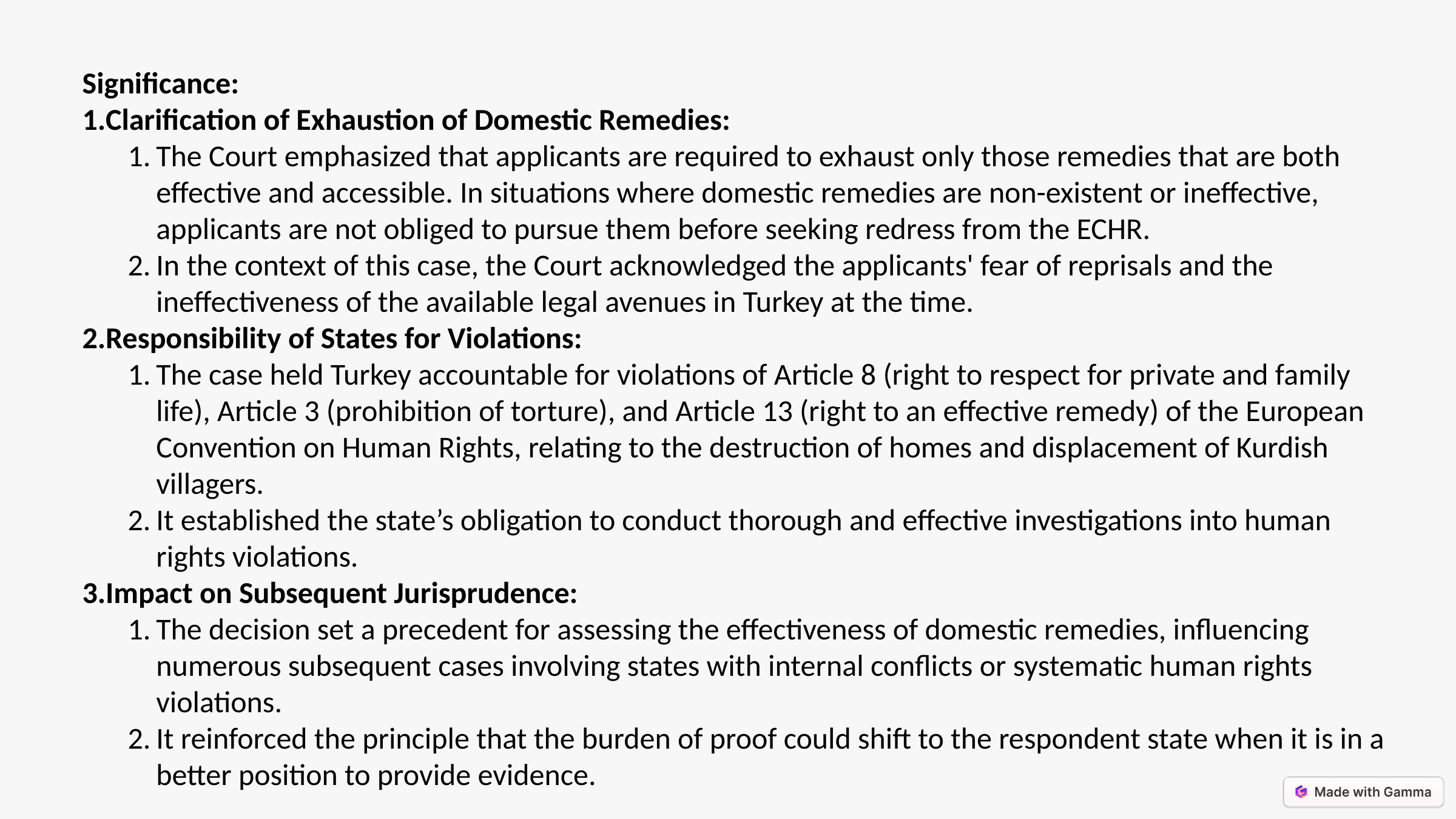

Significance:
Clarification of Exhaustion of Domestic Remedies:
The Court emphasized that applicants are required to exhaust only those remedies that are both effective and accessible. In situations where domestic remedies are non-existent or ineffective, applicants are not obliged to pursue them before seeking redress from the ECHR.
In the context of this case, the Court acknowledged the applicants' fear of reprisals and the ineffectiveness of the available legal avenues in Turkey at the time.
Responsibility of States for Violations:
The case held Turkey accountable for violations of Article 8 (right to respect for private and family life), Article 3 (prohibition of torture), and Article 13 (right to an effective remedy) of the European Convention on Human Rights, relating to the destruction of homes and displacement of Kurdish villagers.
It established the state’s obligation to conduct thorough and effective investigations into human rights violations.
Impact on Subsequent Jurisprudence:
The decision set a precedent for assessing the effectiveness of domestic remedies, influencing numerous subsequent cases involving states with internal conflicts or systematic human rights violations.
It reinforced the principle that the burden of proof could shift to the respondent state when it is in a better position to provide evidence.